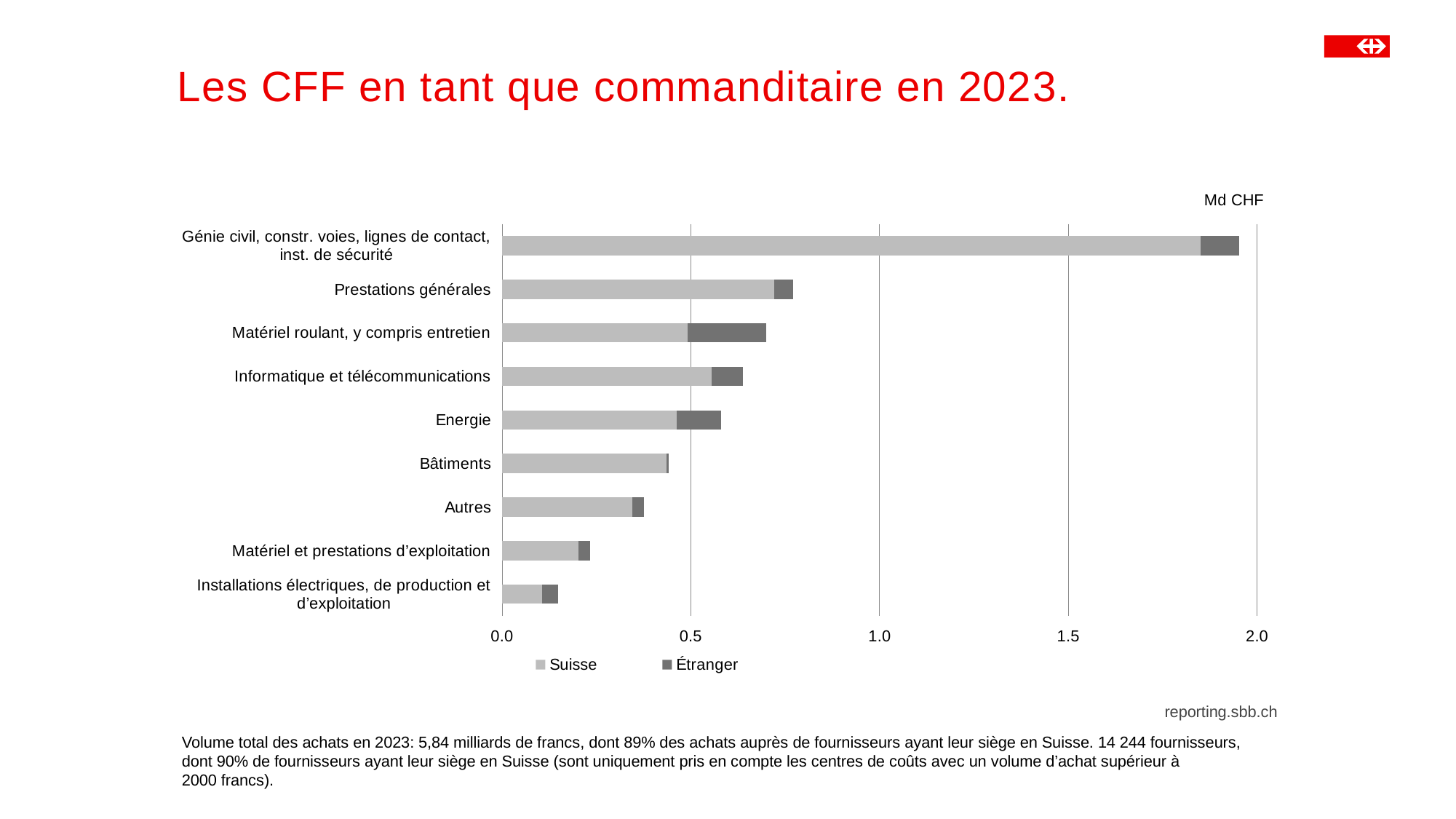

# Les CFF en tant que commanditaire en 2023.

### Chart

| Category | Suisse | Étranger |
|---|---|---|
| Installations électriques, de production et d’exploitation | 0.10532624674 | 0.04211658272 |
| Matériel et prestations d’exploitation | 0.20175327738999999 | 0.03106283619 |
| Autres | 0.3443382699 | 0.031238017330000003 |
| Bâtiments | 0.43609271785 | 0.00451127608 |
| Energie | 0.46175693457 | 0.11811350116 |
| Informatique et télécommunications | 0.55546714037 | 0.08230970538 |
| Matériel roulant, y compris entretien | 0.49115898102 | 0.2087021369 |
| Prestations générales | 0.720806888270001 | 0.05077235008 |
| Génie civil, constr. voies, lignes de contact, inst. de sécurité | 1.85084112211 | 0.10206321276000001 |
reporting.sbb.ch
Volume total des achats en 2023: 5,84 milliards de francs, dont 89% des achats auprès de fournisseurs ayant leur siège en Suisse. 14 244 fournisseurs, dont 90% de fournisseurs ayant leur siège en Suisse (sont uniquement pris en compte les centres de coûts avec un volume d’achat supérieur à 2000 francs).